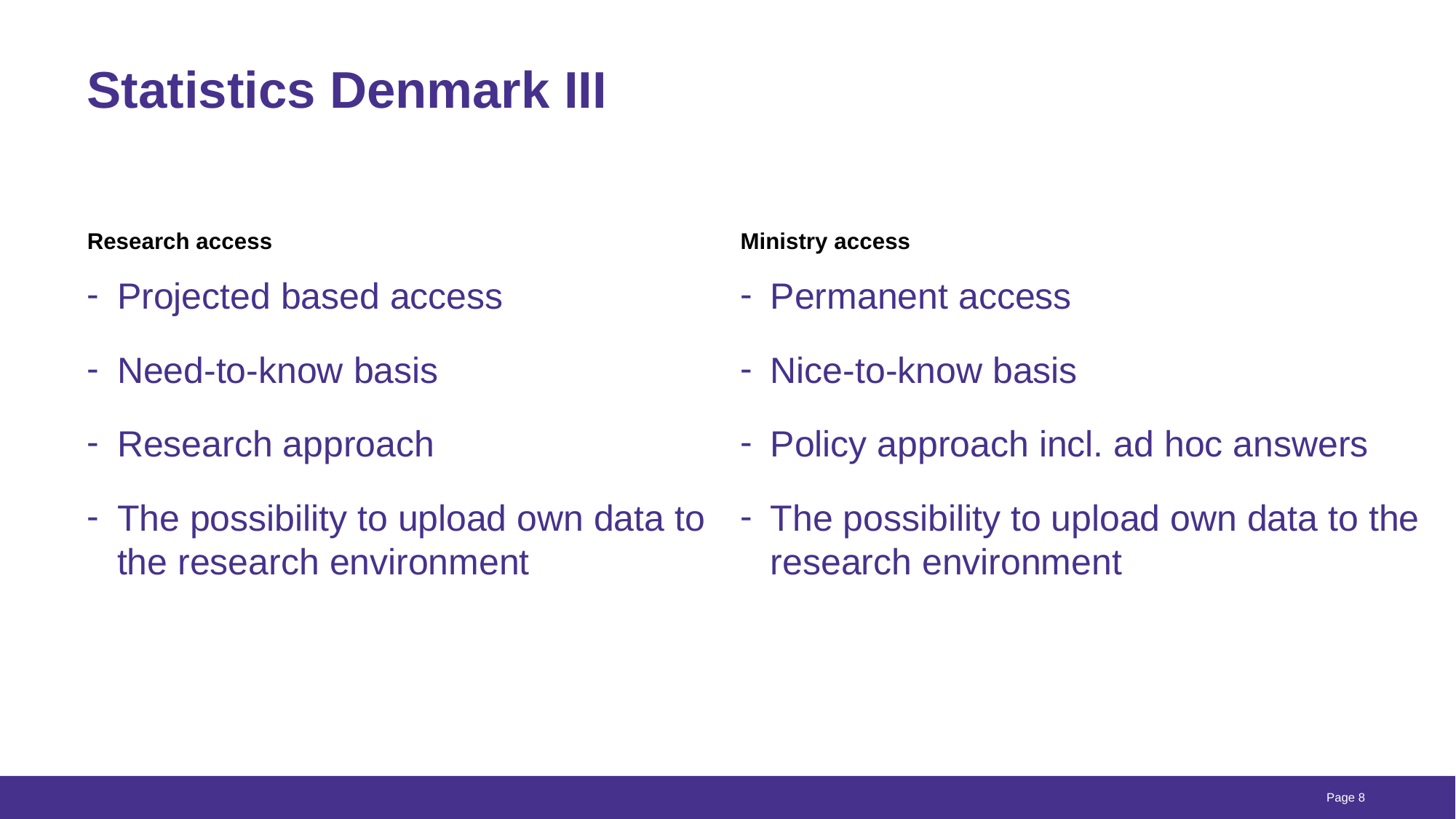

# Statistics Denmark III

Research access
Ministry access
Projected based access
Need-to-know basis
Research approach
The possibility to upload own data to the research environment

Permanent access
Nice-to-know basis
Policy approach incl. ad hoc answers
The possibility to upload own data to the research environment

Page 8